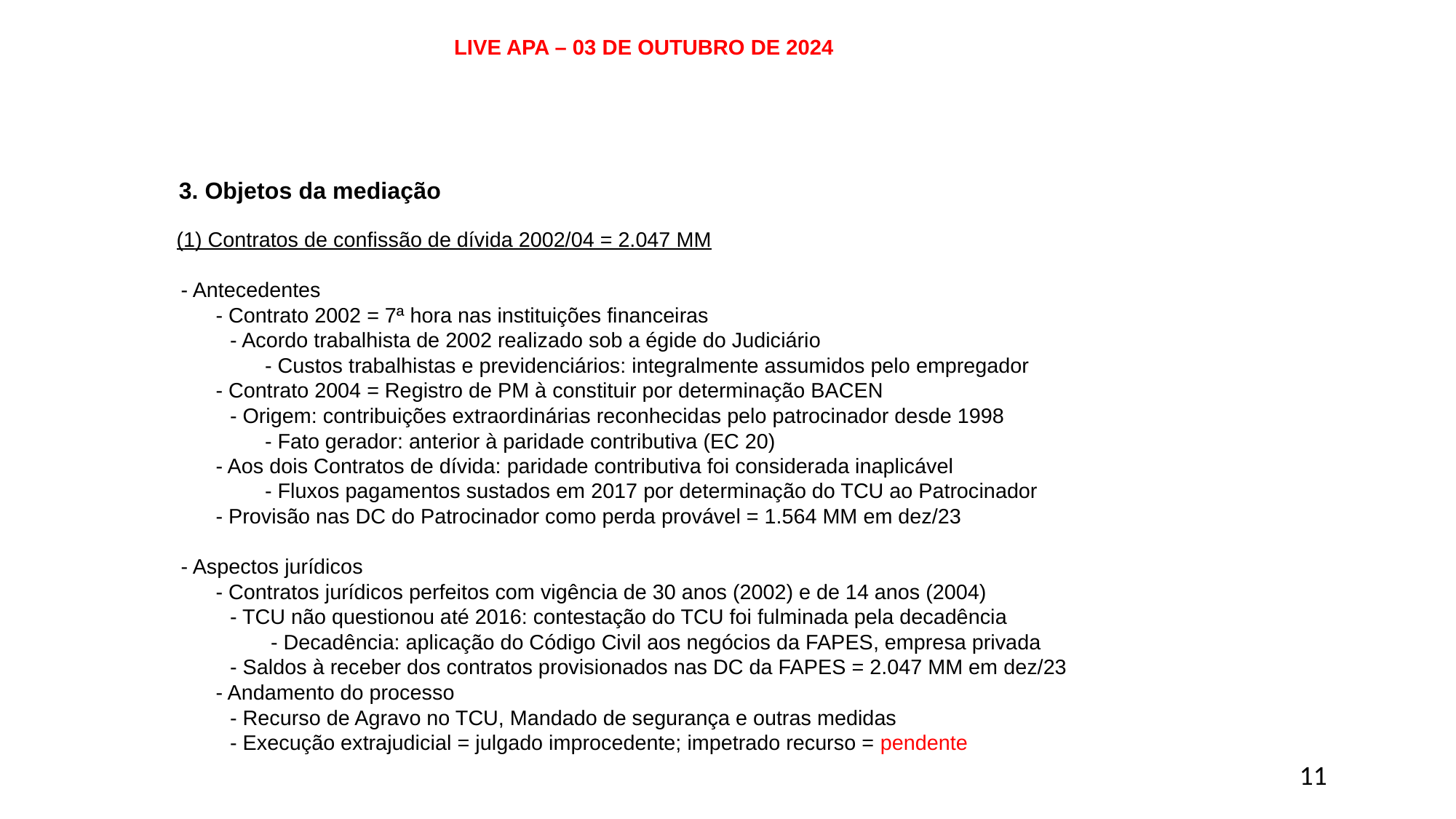

LIVE APA – 03 DE OUTUBRO DE 2024
# 3. Objetos da mediação (1) Contratos de confissão de dívida 2002/04 = 2.047 MM - Antecedentes - Contrato 2002 = 7ª hora nas instituições financeiras - Acordo trabalhista de 2002 realizado sob a égide do Judiciário - Custos trabalhistas e previdenciários: integralmente assumidos pelo empregador - Contrato 2004 = Registro de PM à constituir por determinação BACEN - Origem: contribuições extraordinárias reconhecidas pelo patrocinador desde 1998 - Fato gerador: anterior à paridade contributiva (EC 20) - Aos dois Contratos de dívida: paridade contributiva foi considerada inaplicável - Fluxos pagamentos sustados em 2017 por determinação do TCU ao Patrocinador - Provisão nas DC do Patrocinador como perda provável = 1.564 MM em dez/23 - Aspectos jurídicos - Contratos jurídicos perfeitos com vigência de 30 anos (2002) e de 14 anos (2004) - TCU não questionou até 2016: contestação do TCU foi fulminada pela decadência - Decadência: aplicação do Código Civil aos negócios da FAPES, empresa privada - Saldos à receber dos contratos provisionados nas DC da FAPES = 2.047 MM em dez/23 - Andamento do processo - Recurso de Agravo no TCU, Mandado de segurança e outras medidas - Execução extrajudicial = julgado improcedente; impetrado recurso = pendente
11